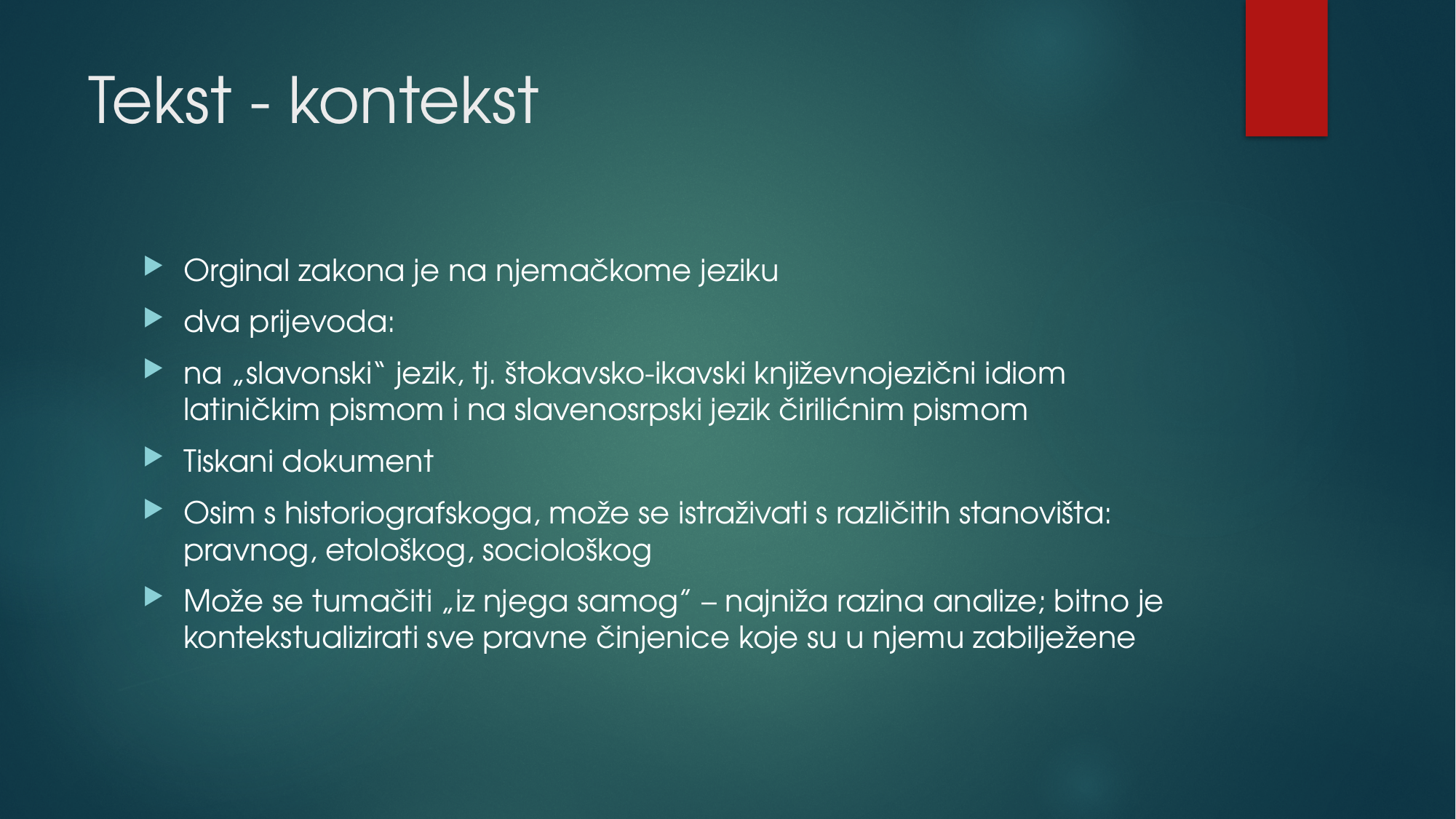

# Tekst - kontekst
Orginal zakona je na njemačkome jeziku
dva prijevoda:
na „slavonski“ jezik, tj. štokavsko-ikavski književnojezični idiom latiničkim pismom i na slavenosrpski jezik čirilićnim pismom
Tiskani dokument
Osim s historiografskoga, može se istraživati s različitih stanovišta: pravnog, etološkog, sociološkog
Može se tumačiti „iz njega samog” – najniža razina analize; bitno je kontekstualizirati sve pravne činjenice koje su u njemu zabilježene